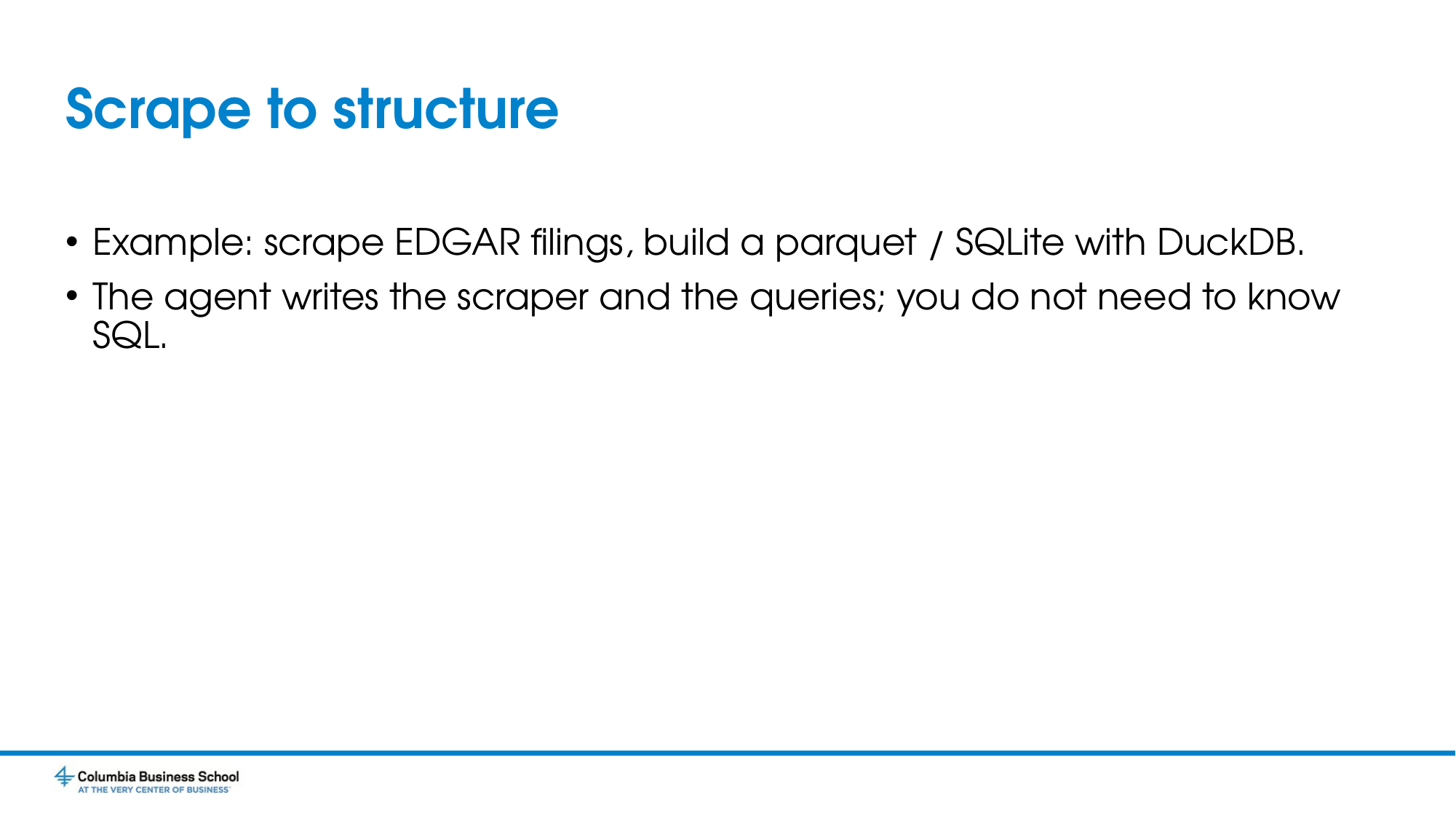

# Scrape to structure
Example: scrape EDGAR filings, build a parquet / SQLite with DuckDB.
The agent writes the scraper and the queries; you do not need to know SQL.